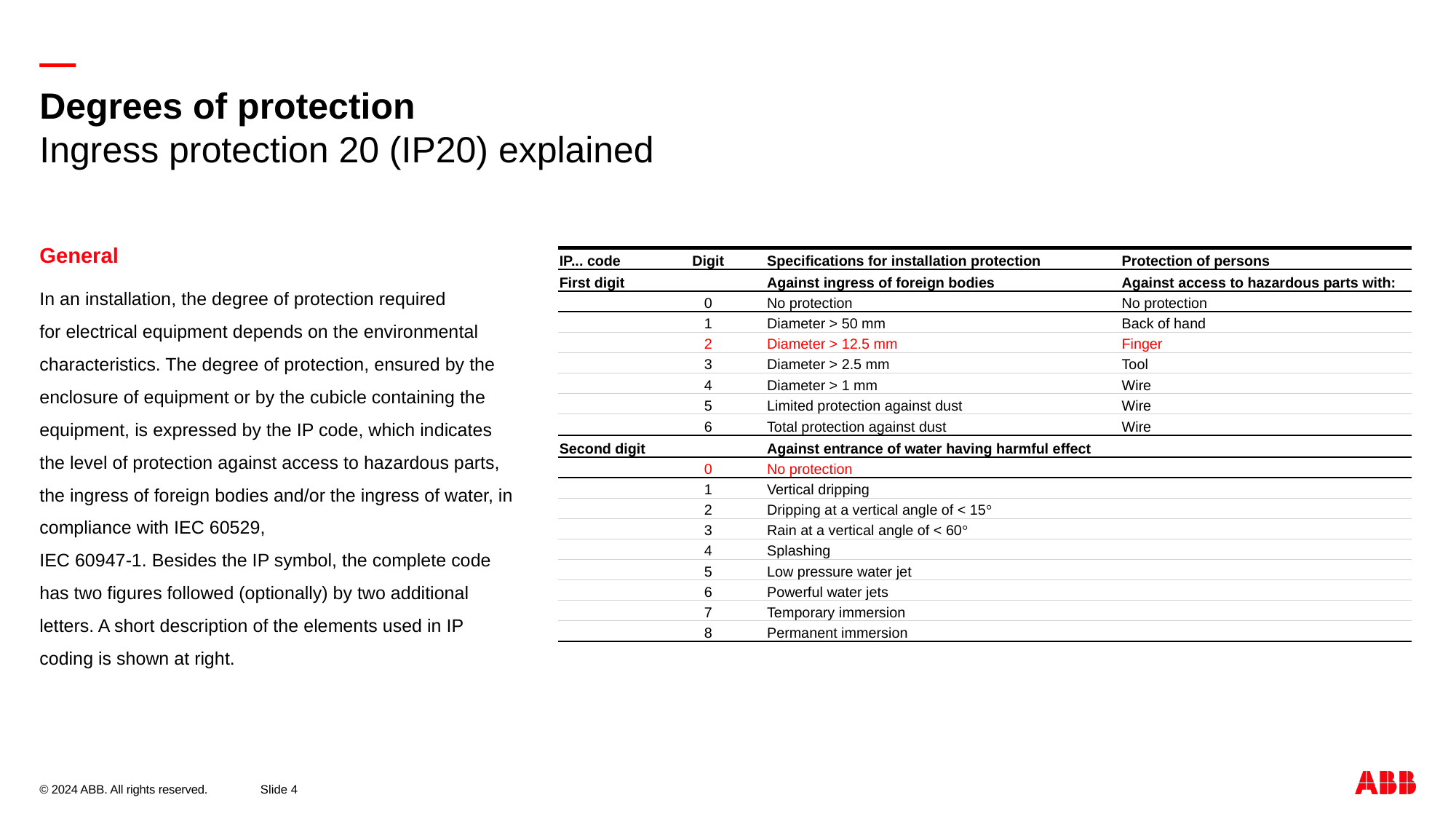

# Degrees of protection
Ingress protection 20 (IP20) explained
General
In an installation, the degree of protection required
for electrical equipment depends on the environmental characteristics. The degree of protection, ensured by the enclosure of equipment or by the cubicle containing the equipment, is expressed by the IP code, which indicates the level of protection against access to hazardous parts, the ingress of foreign bodies and/or the ingress of water, in compliance with IEC 60529,
IEC 60947-1. Besides the IP symbol, the complete code has two figures followed (optionally) by two additional letters. A short description of the elements used in IP coding is shown at right.
| IP... code | Digit | Specifications for installation protection | Protection of persons |
| --- | --- | --- | --- |
| First digit |  | Against ingress of foreign bodies | Against access to hazardous parts with: |
|  | 0 | No protection | No protection |
|  | 1 | Diameter > 50 mm | Back of hand |
|  | 2 | Diameter > 12.5 mm | Finger |
|  | 3 | Diameter > 2.5 mm | Tool |
|  | 4 | Diameter > 1 mm | Wire |
|  | 5 | Limited protection against dust | Wire |
|  | 6 | Total protection against dust | Wire |
| Second digit |  | Against entrance of water having harmful effect |  |
|  | 0 | No protection |  |
|  | 1 | Vertical dripping |  |
|  | 2 | Dripping at a vertical angle of < 15° |  |
|  | 3 | Rain at a vertical angle of < 60° |  |
|  | 4 | Splashing |  |
|  | 5 | Low pressure water jet |  |
|  | 6 | Powerful water jets |  |
|  | 7 | Temporary immersion |  |
|  | 8 | Permanent immersion |  |

April 25, 2024
Slide 4